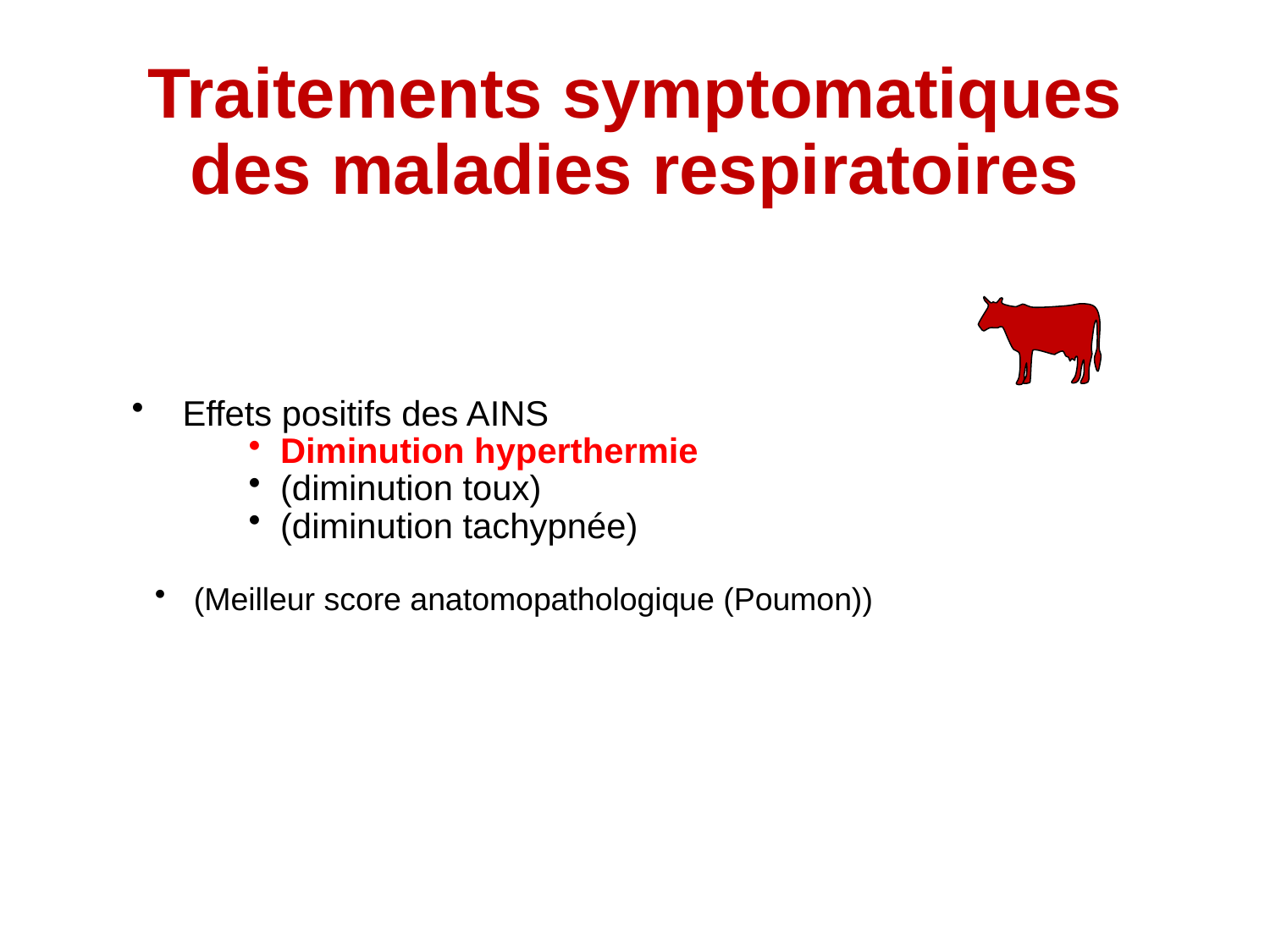

# Traitements symptomatiques des maladies respiratoires

 Effets positifs des AINS
Diminution hyperthermie
(diminution toux)
(diminution tachypnée)

 (Meilleur score anatomopathologique (Poumon))